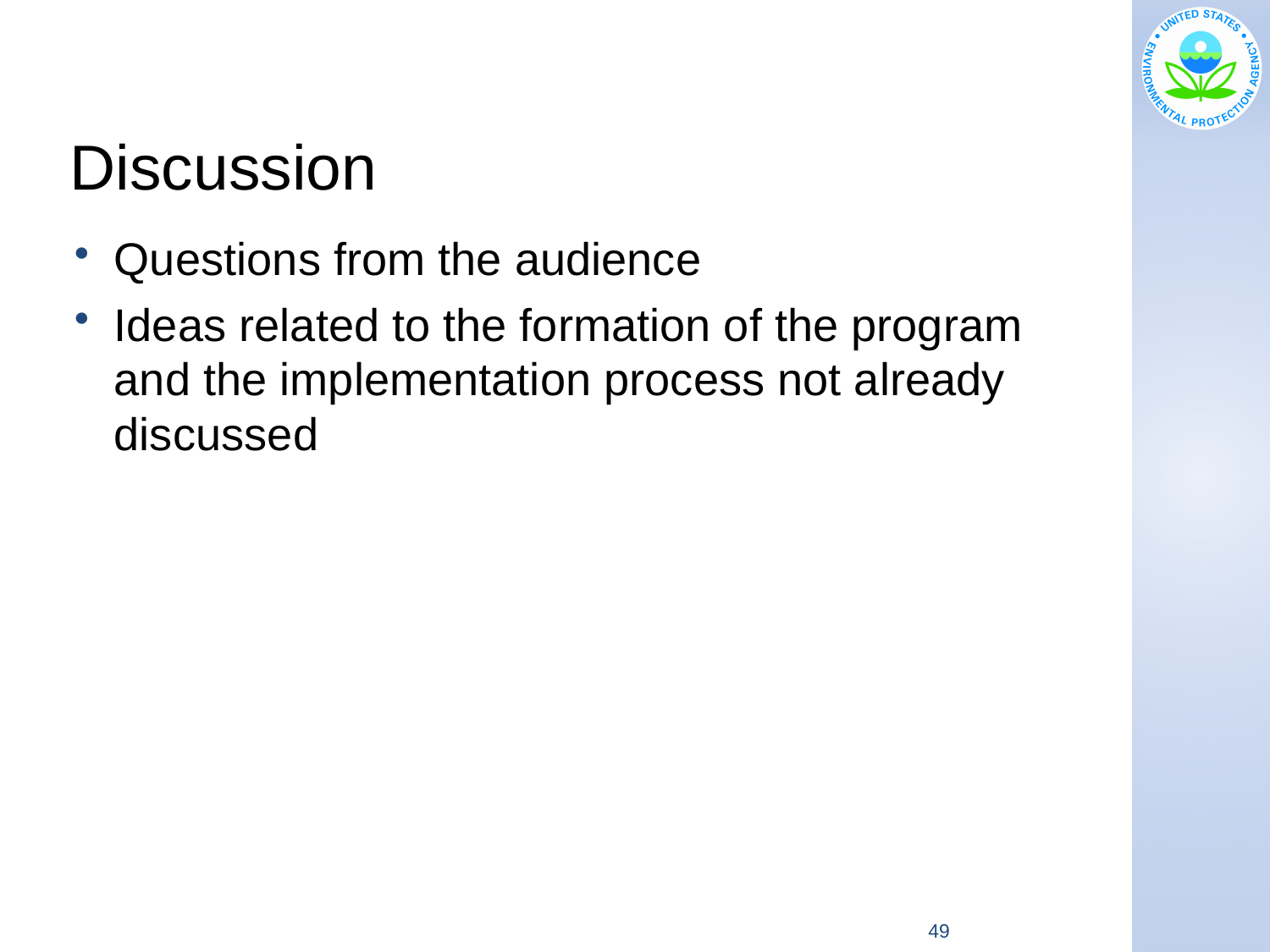

# Discussion
Questions from the audience
Ideas related to the formation of the program and the implementation process not already discussed

49